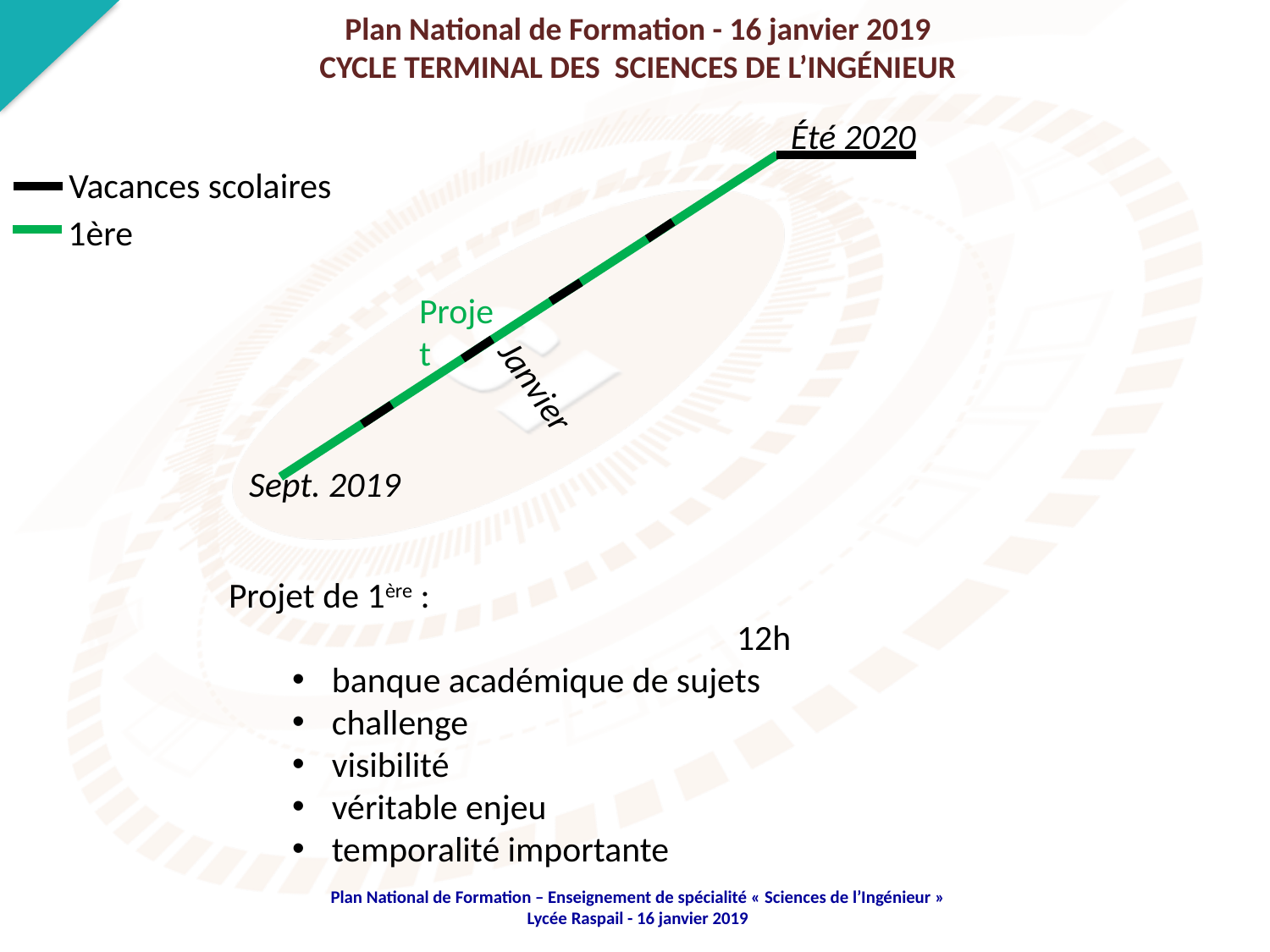

Plan National de Formation - 16 janvier 2019
CYCLE TERMINAL DES  SCIENCES DE L’INGÉNIEUR
Été 2020
Vacances scolaires
1ère
Projet
Sept. 2019
Janvier
Projet de 1ère :									12h
banque académique de sujets
challenge
visibilité
véritable enjeu
temporalité importante